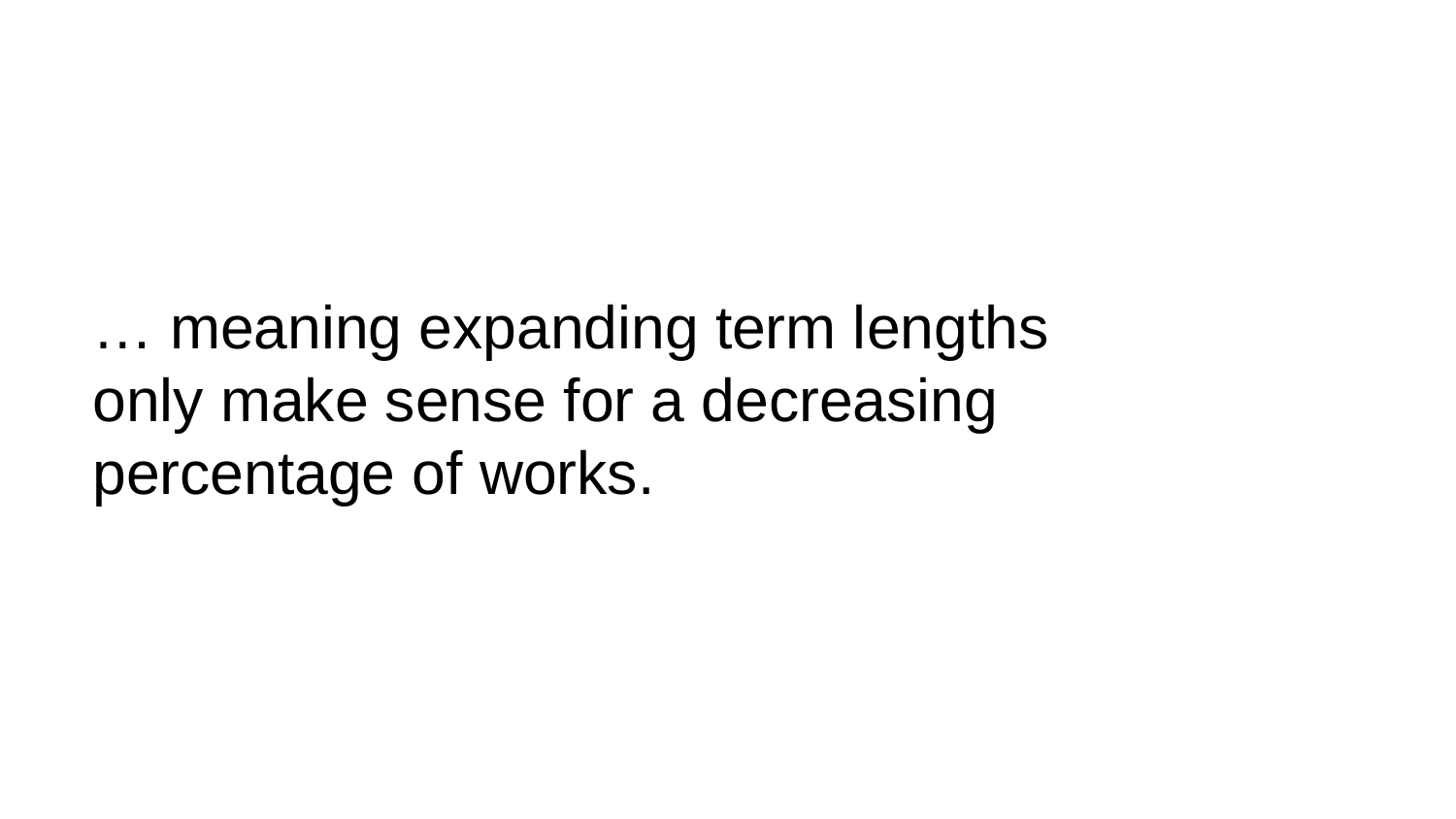

# … meaning expanding term lengths only make sense for a decreasing percentage of works.